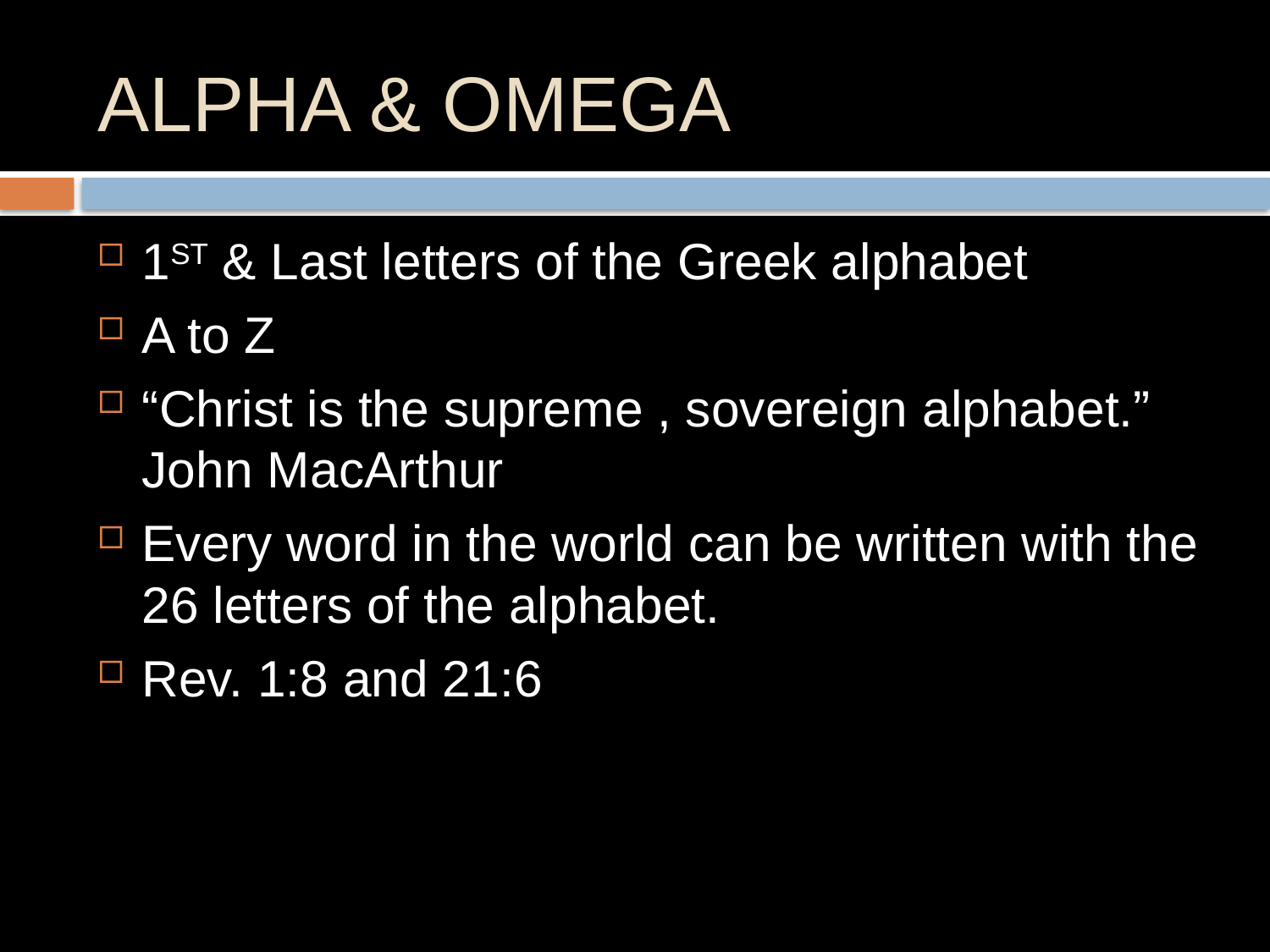

# ALPHA & OMEGA
1ST & Last letters of the Greek alphabet
A to Z
“Christ is the supreme , sovereign alphabet.”  John MacArthur
Every word in the world can be written with the 26 letters of the alphabet.
Rev. 1:8 and 21:6